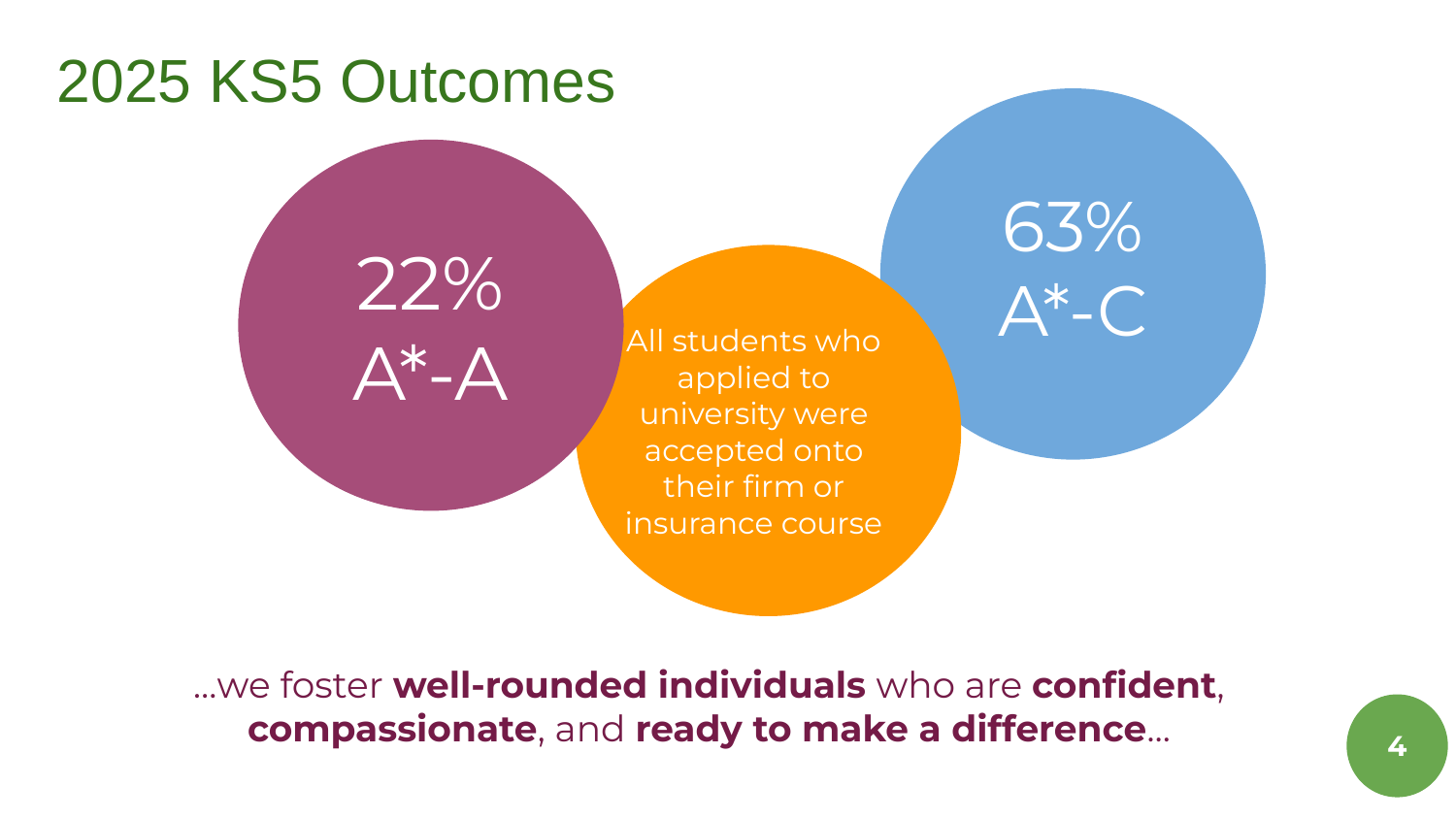

2025 KS5 Outcomes

22% A*-A
63% A*-C

All students who applied to university were accepted onto their firm or insurance course
…we foster well-rounded individuals who are confident, compassionate, and ready to make a difference…

4